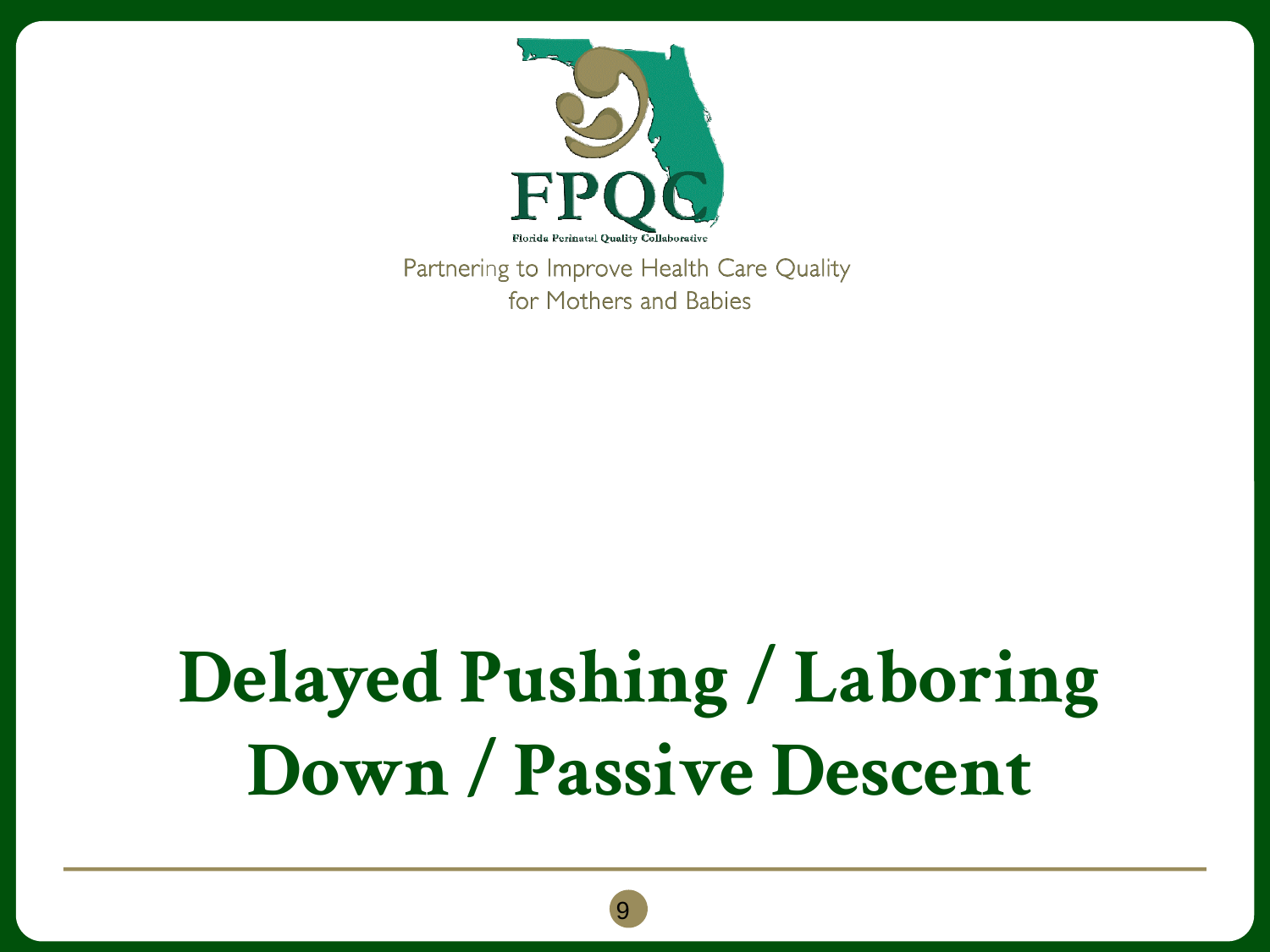

# Delayed Pushing / Laboring Down / Passive Descent

9